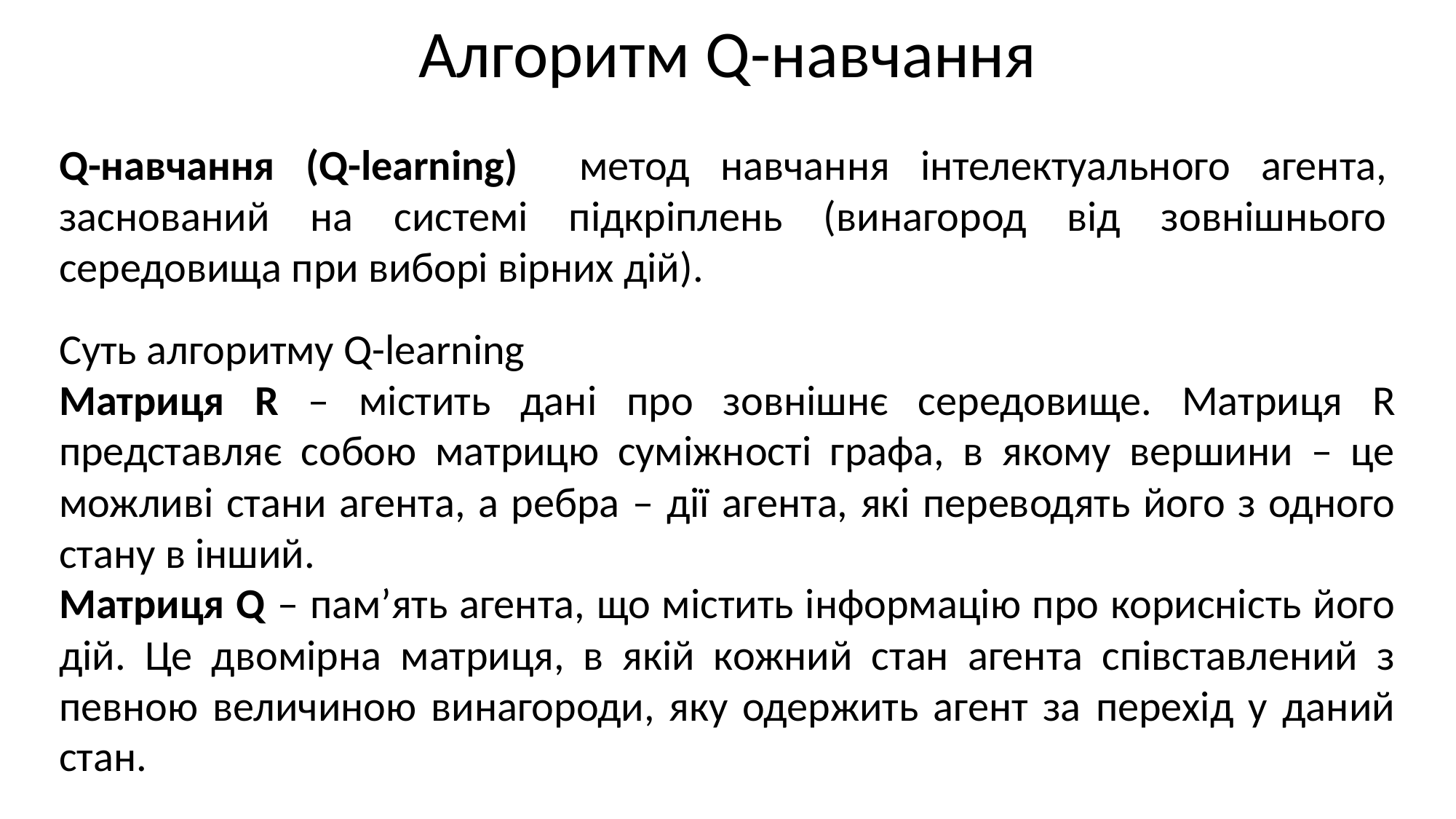

# Алгоритм Q-навчання
Q-навчання (Q-learning)  метод навчання інтелектуального агента, заснований на системі підкріплень (винагород від зовнішнього середовища при виборі вірних дій).
Суть алгоритму Q-learning
Матриця R – містить дані про зовнішнє середовище. Матриця R представляє собою матрицю суміжності графа, в якому вершини – це можливі стани агента, а ребра – дії агента, які переводять його з одного стану в інший.
Матриця Q – пам’ять агента, що містить інформацію про корисність його дій. Це двомірна матриця, в якій кожний стан агента співставлений з певною величиною винагороди, яку одержить агент за перехід у даний стан.